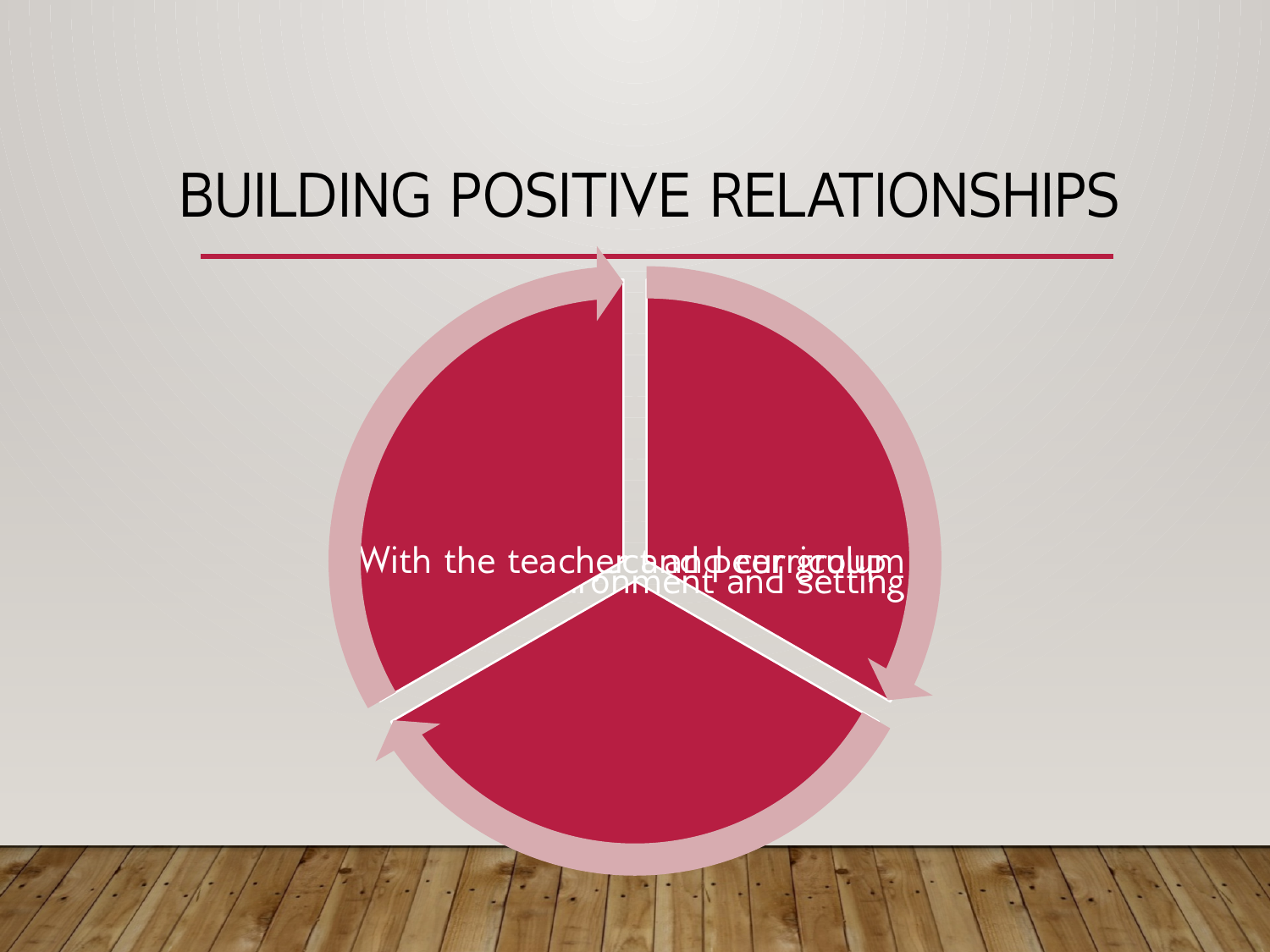

# Building positive relationships
With the subject and curriculum
With the environment and setting
With the teacher and peer group